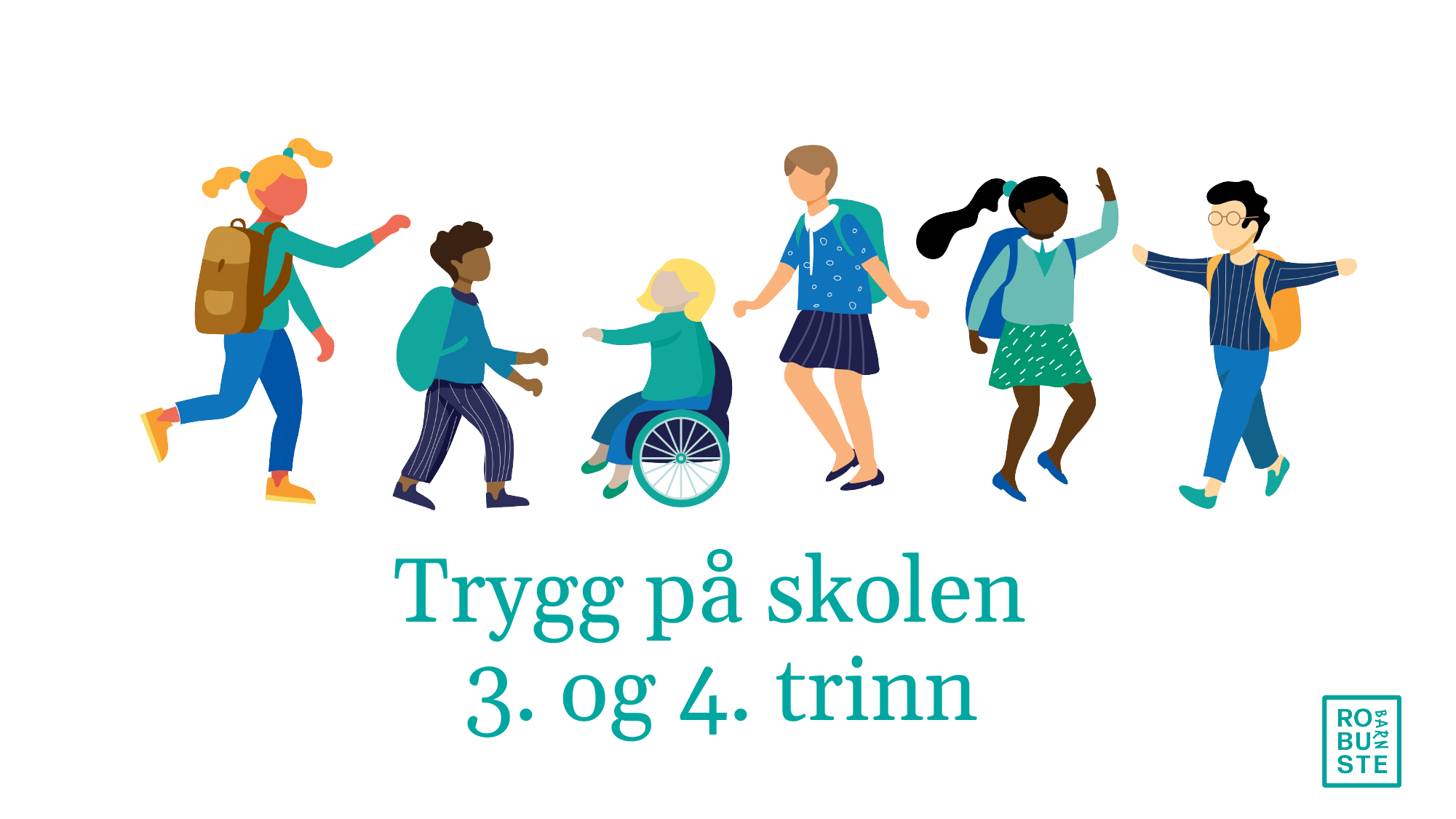

# Trygg på skolen  3. og 4. trinn